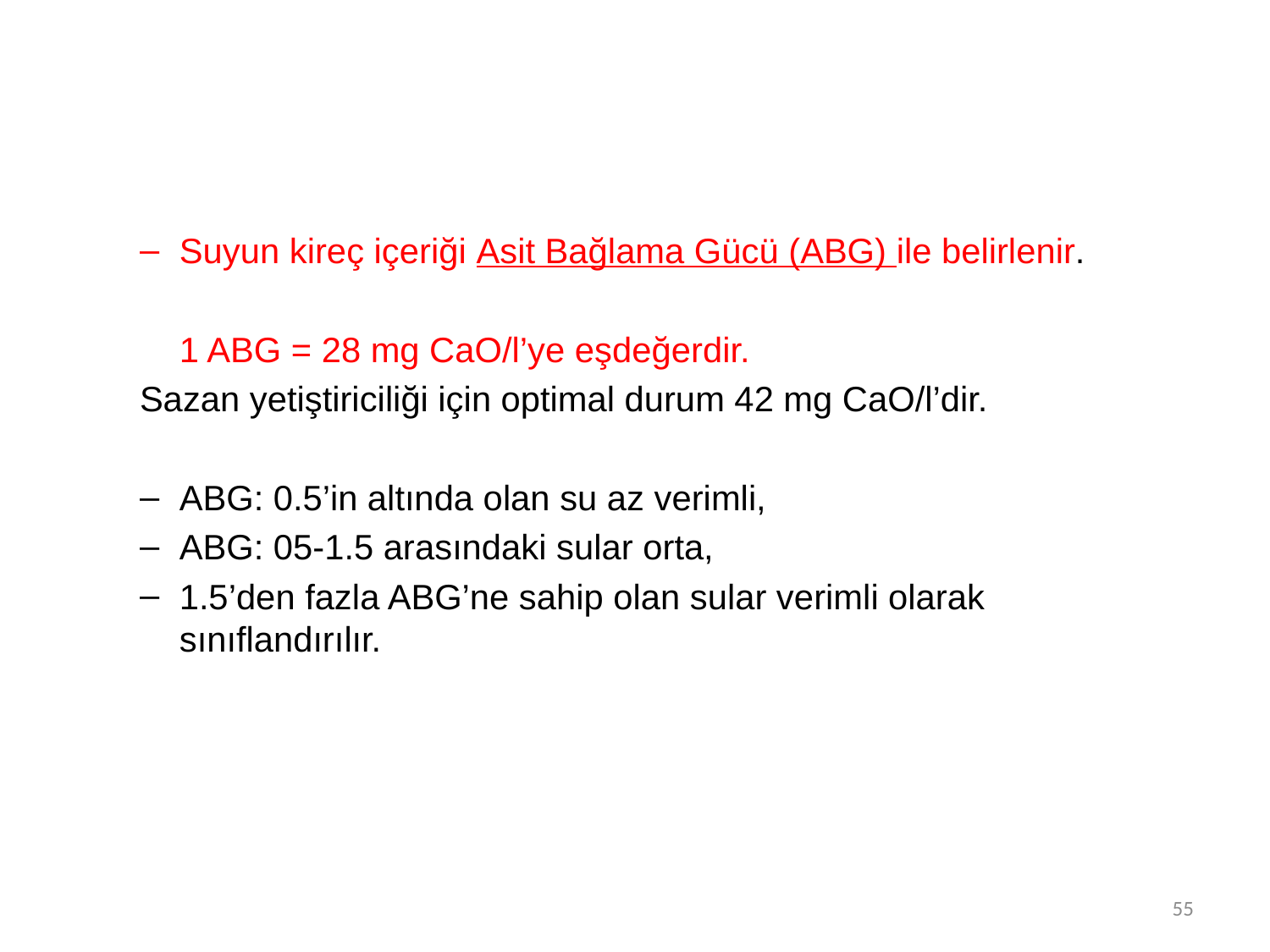

Suyun kireç içeriği Asit Bağlama Gücü (ABG) ile belirlenir.

	1 ABG = 28 mg CaO/l’ye eşdeğerdir.
Sazan yetiştiriciliği için optimal durum 42 mg CaO/l’dir.

ABG: 0.5’in altında olan su az verimli,
ABG: 05-1.5 arasındaki sular orta,
1.5’den fazla ABG’ne sahip olan sular verimli olarak sınıflandırılır.

55